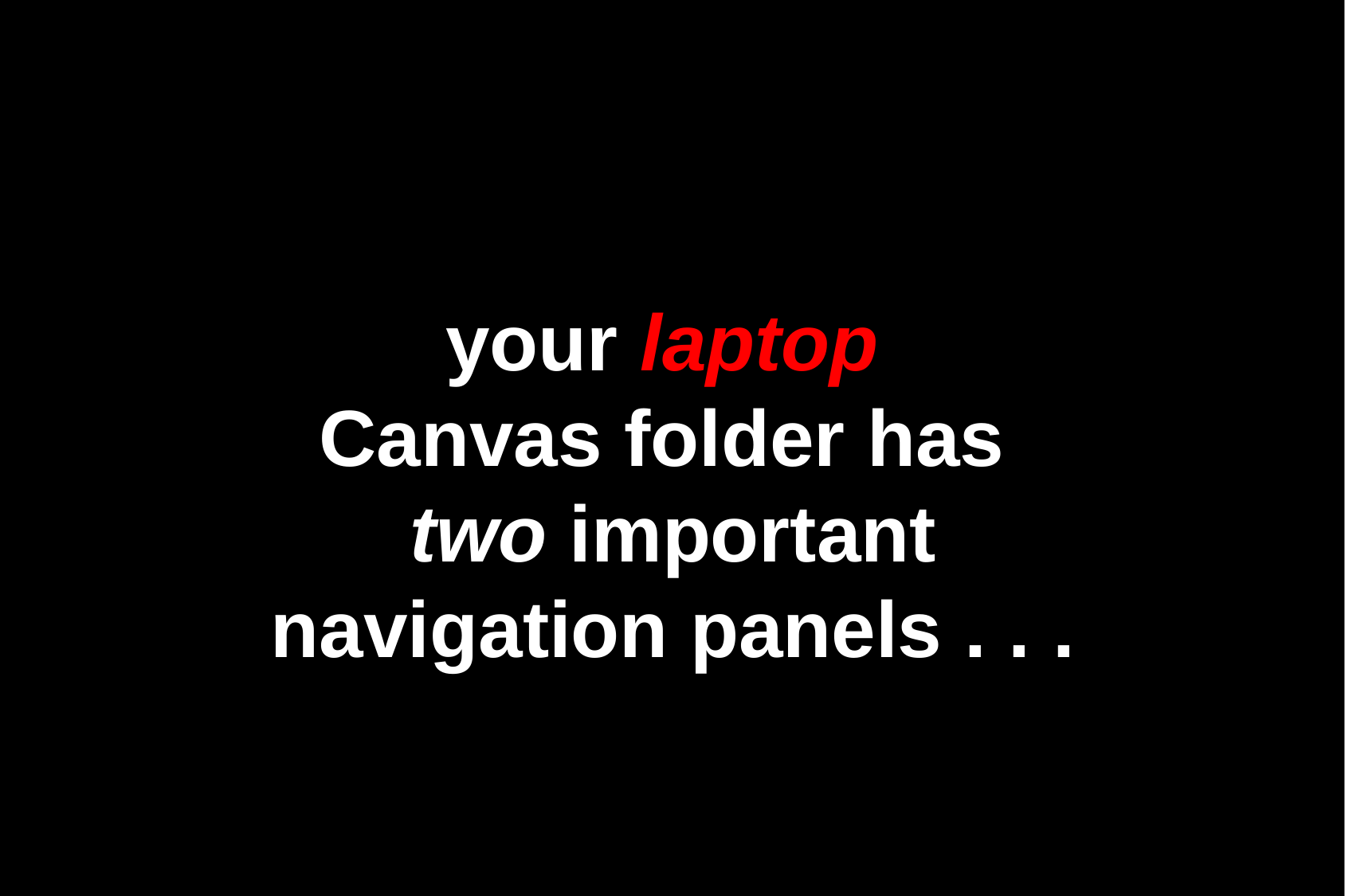

your laptop
Canvas folder has
two important
navigation panels . . .